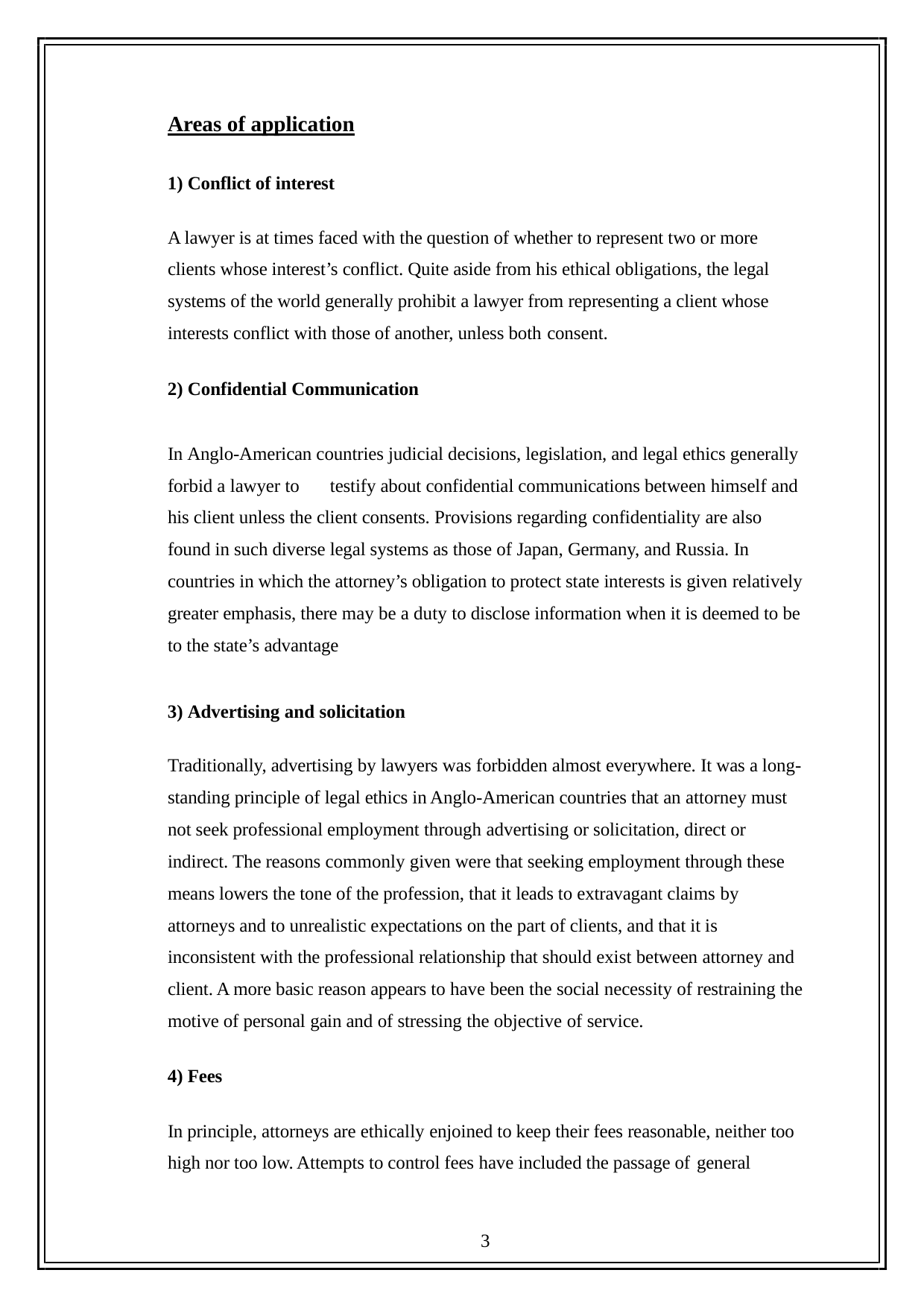

Areas of application

Conflict of interest

A lawyer is at times faced with the question of whether to represent two or more  clients whose interest’s conflict. Quite aside from his ethical obligations, the legal  systems of the world generally prohibit a lawyer from representing a client whose  interests conflict with those of another, unless both consent.

Confidential Communication

In Anglo-American countries judicial decisions, legislation, and legal ethics generally  forbid a lawyer to	testify about confidential communications between himself and  his client unless the client consents. Provisions regarding confidentiality are also  found in such diverse legal systems as those of Japan, Germany, and Russia. In  countries in which the attorney’s obligation to protect state interests is given relatively  greater emphasis, there may be a duty to disclose information when it is deemed to be  to the state’s advantage

Advertising and solicitation

Traditionally, advertising by lawyers was forbidden almost everywhere. It was a long-  standing principle of legal ethics in Anglo-American countries that an attorney must  not seek professional employment through advertising or solicitation, direct or  indirect. The reasons commonly given were that seeking employment through these  means lowers the tone of the profession, that it leads to extravagant claims by  attorneys and to unrealistic expectations on the part of clients, and that it is  inconsistent with the professional relationship that should exist between attorney and  client. A more basic reason appears to have been the social necessity of restraining the  motive of personal gain and of stressing the objective of service.

Fees

In principle, attorneys are ethically enjoined to keep their fees reasonable, neither too  high nor too low. Attempts to control fees have included the passage of general
3